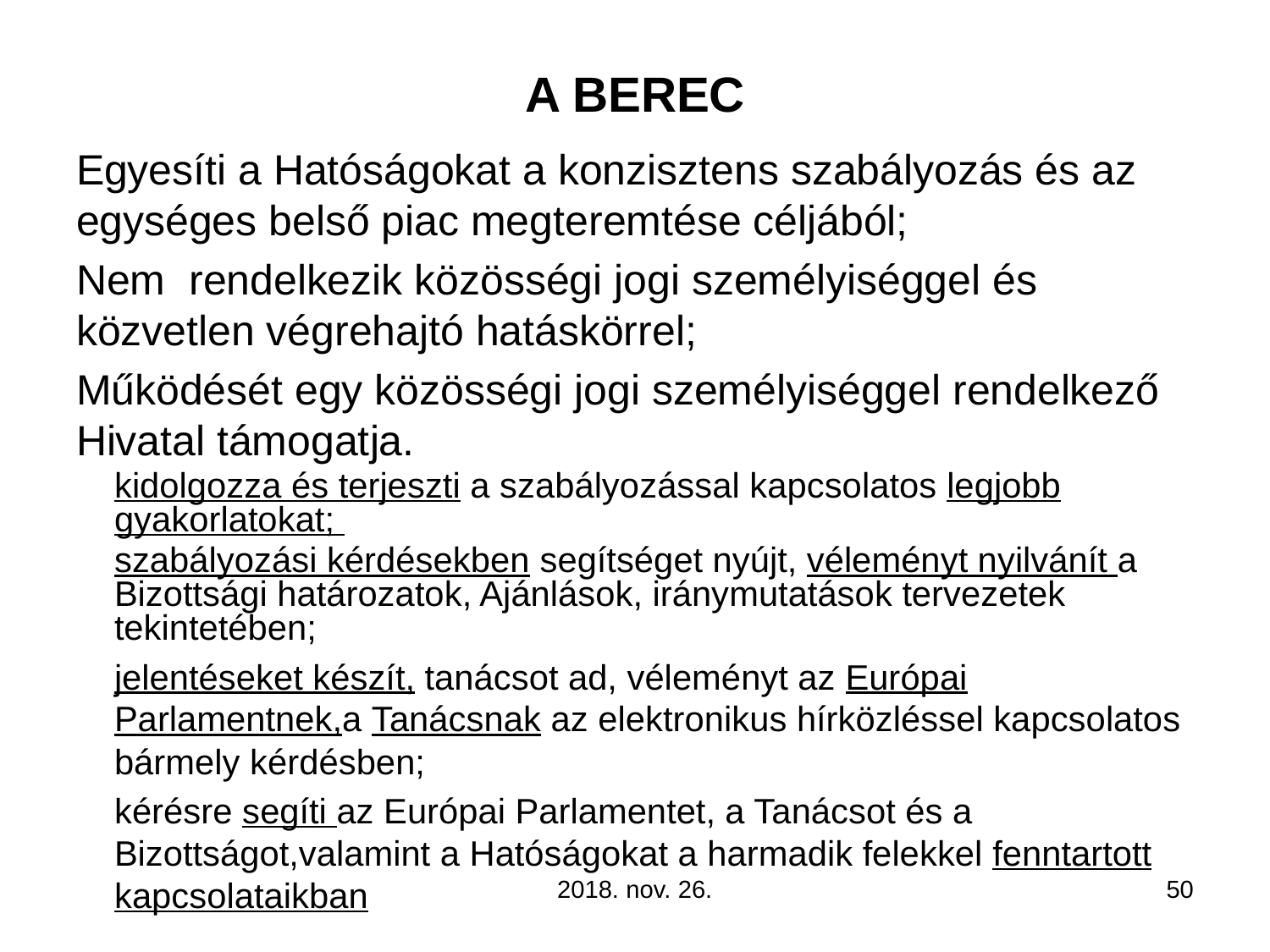

# A BEREC
Egyesíti a Hatóságokat a konzisztens szabályozás és az egységes belső piac megteremtése céljából;
Nem  rendelkezik közösségi jogi személyiséggel és közvetlen végrehajtó hatáskörrel;
Működését egy közösségi jogi személyiséggel rendelkező Hivatal támogatja.
kidolgozza és terjeszti a szabályozással kapcsolatos legjobb gyakorlatokat;
szabályozási kérdésekben segítséget nyújt, véleményt nyilvánít a Bizottsági határozatok, Ajánlások, iránymutatások tervezetek tekintetében;
jelentéseket készít, tanácsot ad, véleményt az Európai Parlamentnek,a Tanácsnak az elektronikus hírközléssel kapcsolatos bármely kérdésben;
kérésre segíti az Európai Parlamentet, a Tanácsot és a Bizottságot,valamint a Hatóságokat a harmadik felekkel fenntartott kapcsolataikban

2018. nov. 26.
50